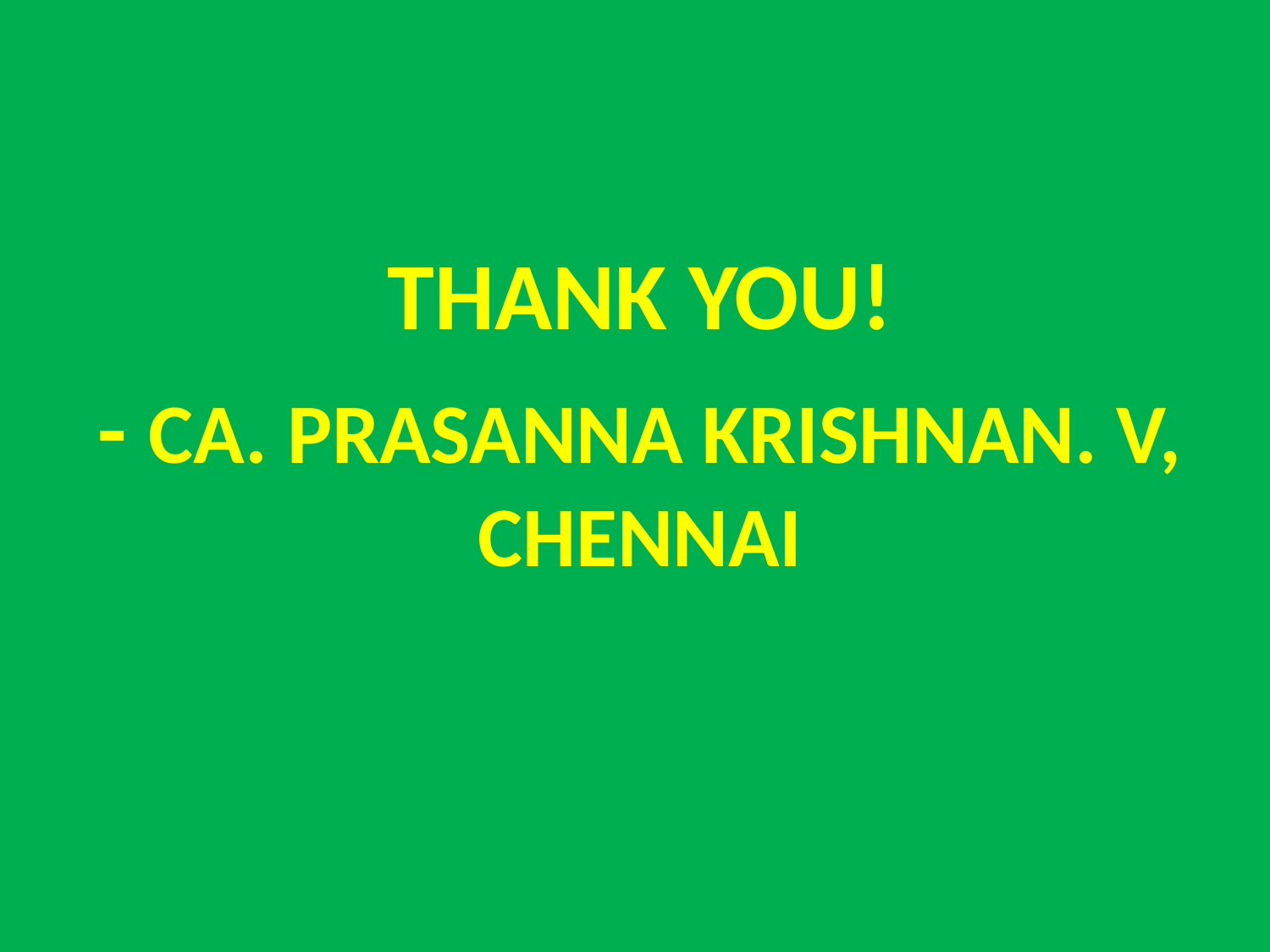

#

THANK YOU!
- CA. PRASANNA KRISHNAN. V, CHENNAI